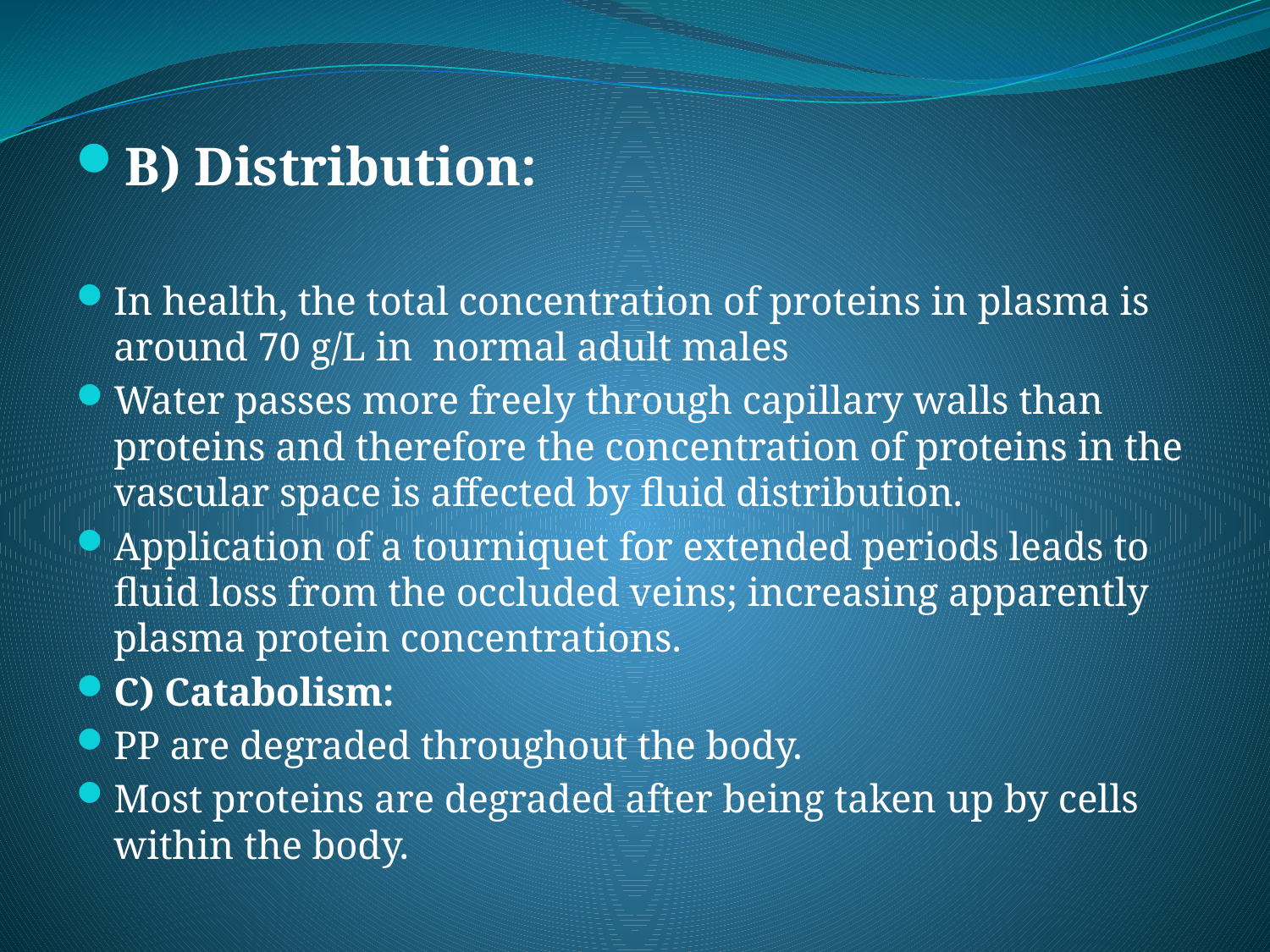

B) Distribution:

In health, the total concentration of proteins in plasma is around 70 g/L in  normal adult males
Water passes more freely through capillary walls than proteins and therefore the concentration of proteins in the vascular space is affected by fluid distribution.
Application of a tourniquet for extended periods leads to fluid loss from the occluded veins; increasing apparently plasma protein concentrations.
C) Catabolism:
PP are degraded throughout the body.
Most proteins are degraded after being taken up by cells within the body.